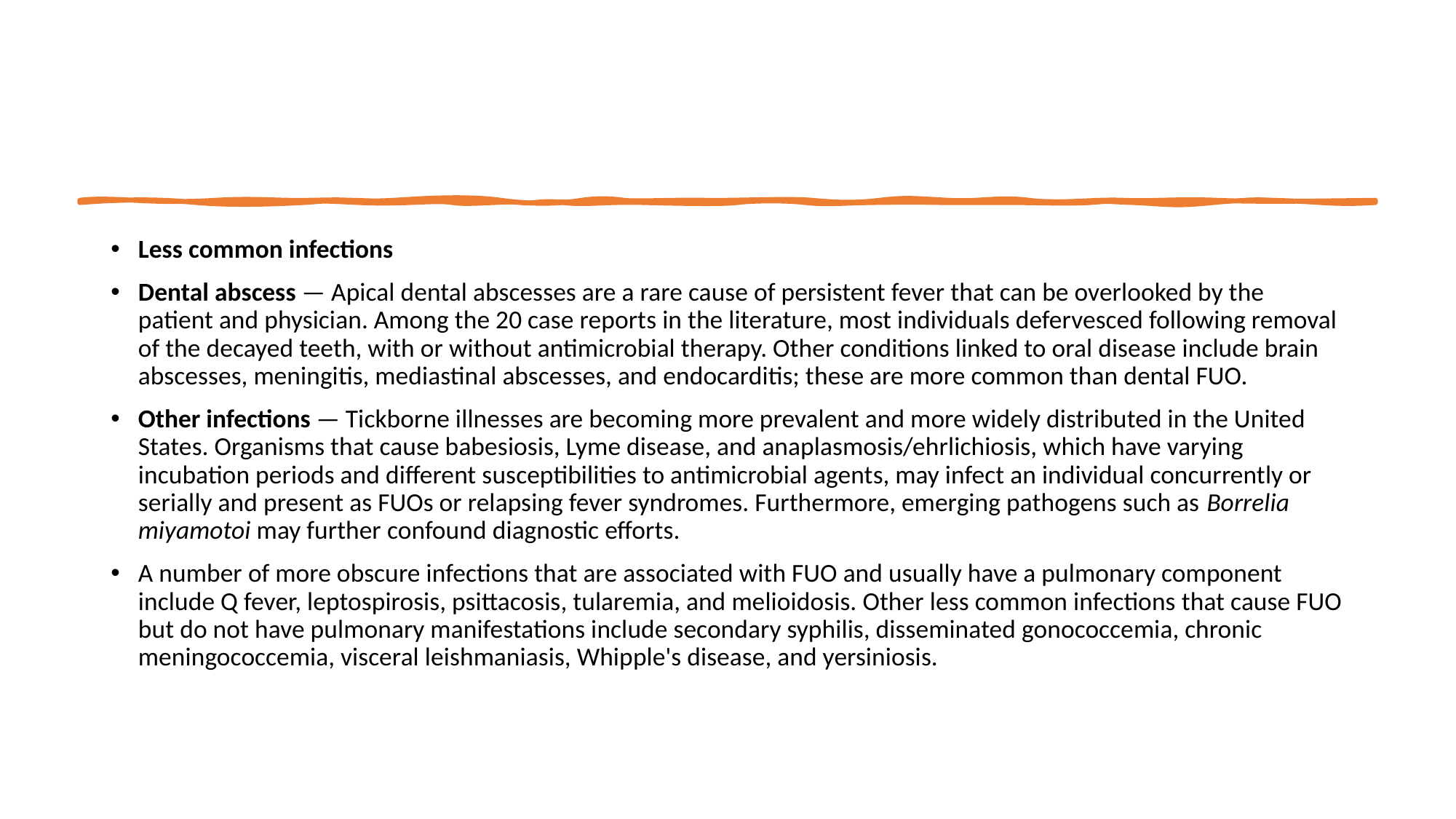

Less common infections
Dental abscess — Apical dental abscesses are a rare cause of persistent fever that can be overlooked by the patient and physician. Among the 20 case reports in the literature, most individuals defervesced following removal of the decayed teeth, with or without antimicrobial therapy. Other conditions linked to oral disease include brain abscesses, meningitis, mediastinal abscesses, and endocarditis; these are more common than dental FUO.
Other infections — Tickborne illnesses are becoming more prevalent and more widely distributed in the United States. Organisms that cause babesiosis, Lyme disease, and anaplasmosis/ehrlichiosis, which have varying incubation periods and different susceptibilities to antimicrobial agents, may infect an individual concurrently or serially and present as FUOs or relapsing fever syndromes. Furthermore, emerging pathogens such as Borrelia miyamotoi may further confound diagnostic efforts.
A number of more obscure infections that are associated with FUO and usually have a pulmonary component include Q fever, leptospirosis, psittacosis, tularemia, and melioidosis. Other less common infections that cause FUO but do not have pulmonary manifestations include secondary syphilis, disseminated gonococcemia, chronic meningococcemia, visceral leishmaniasis, Whipple's disease, and yersiniosis.